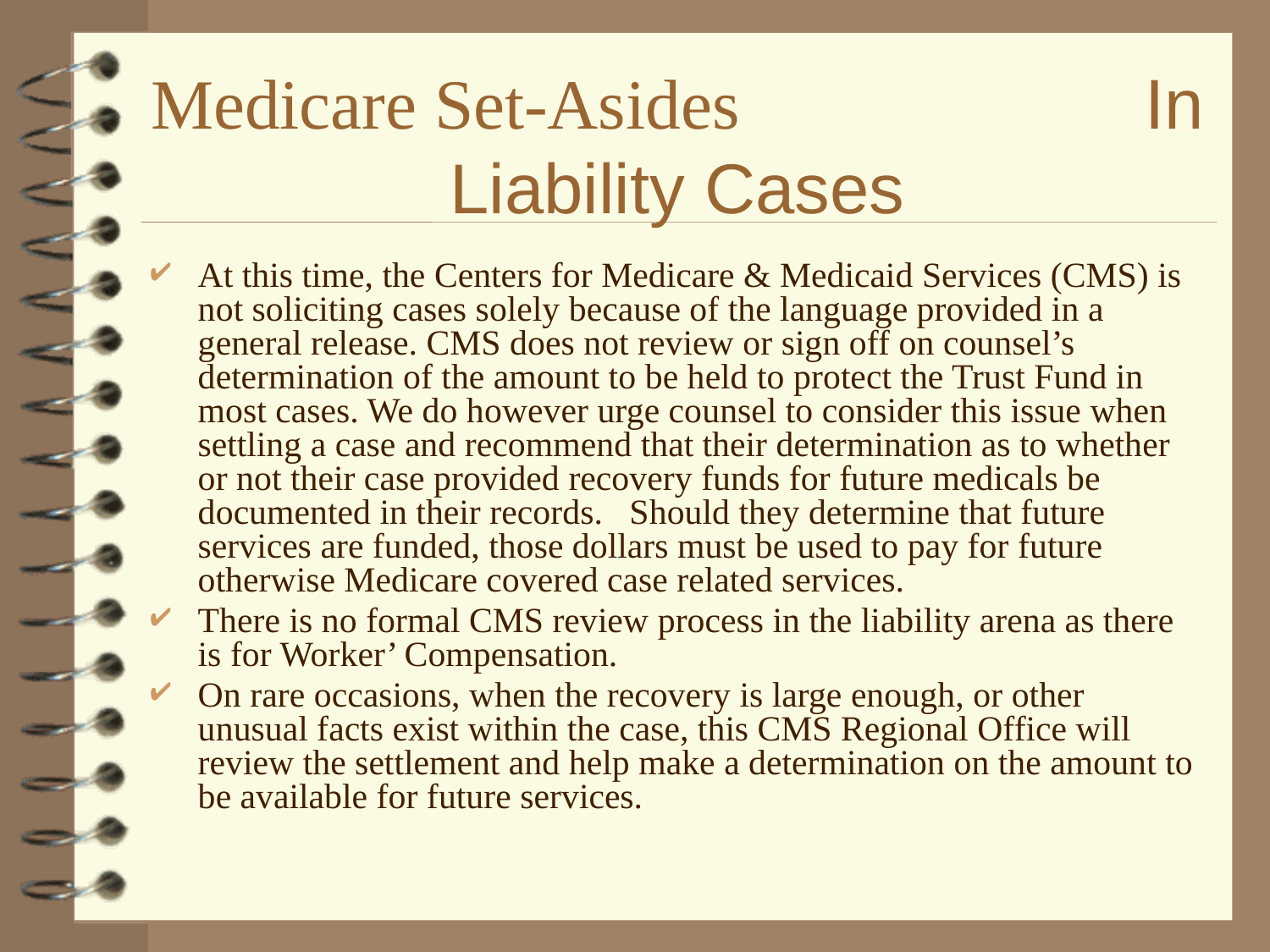

# Medicare Set-Asides                       In Liability Cases
At this time, the Centers for Medicare & Medicaid Services (CMS) is not soliciting cases solely because of the language provided in a general release. CMS does not review or sign off on counsel’s determination of the amount to be held to protect the Trust Fund in most cases. We do however urge counsel to consider this issue when settling a case and recommend that their determination as to whether or not their case provided recovery funds for future medicals be documented in their records.   Should they determine that future services are funded, those dollars must be used to pay for future otherwise Medicare covered case related services.
There is no formal CMS review process in the liability arena as there is for Worker’ Compensation.
On rare occasions, when the recovery is large enough, or other unusual facts exist within the case, this CMS Regional Office will review the settlement and help make a determination on the amount to be available for future services.